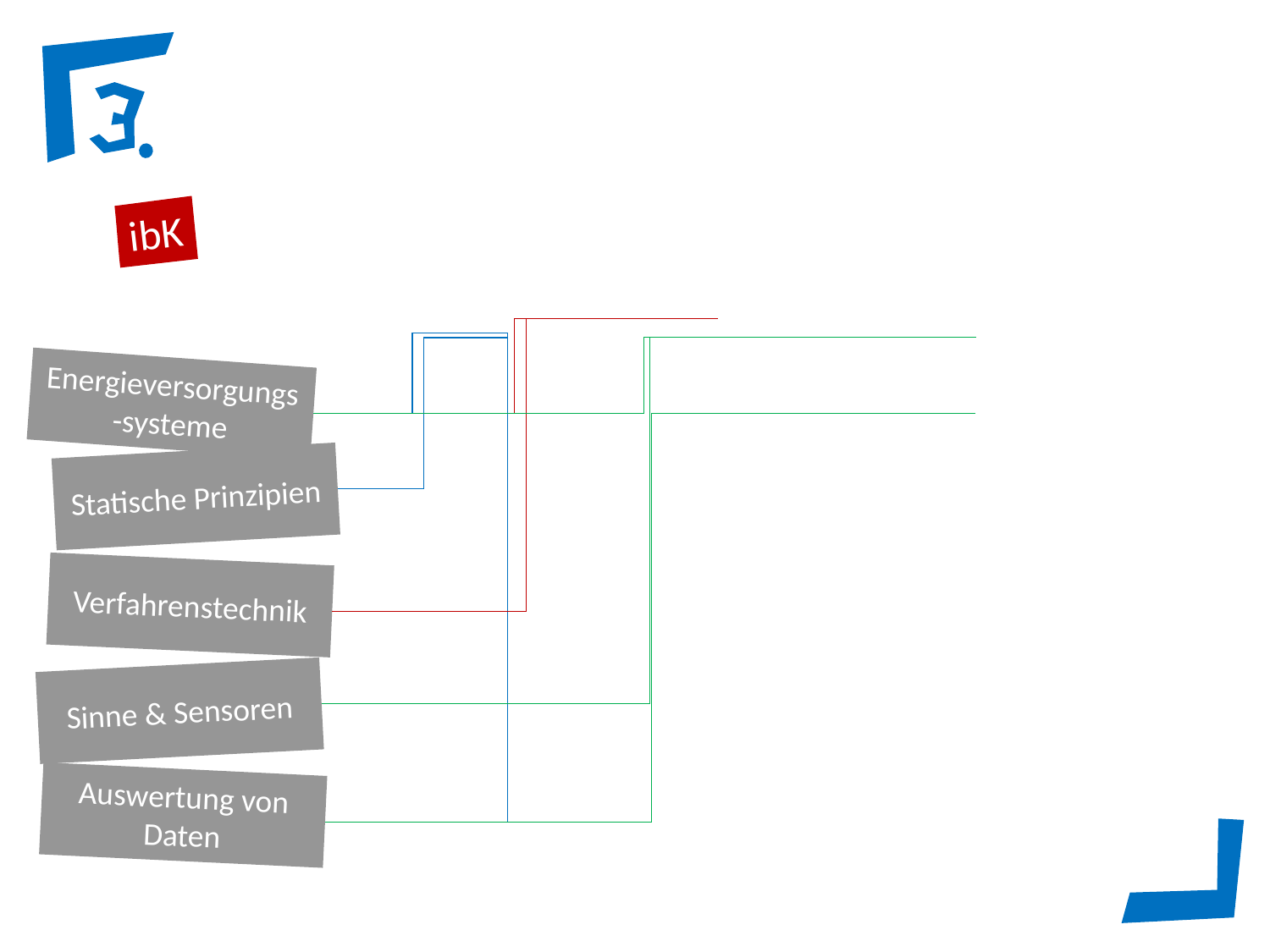

ibK
Energieversorgungs-systeme
Statische Prinzipien
Verfahrenstechnik
Sinne & Sensoren
Auswertung von Daten